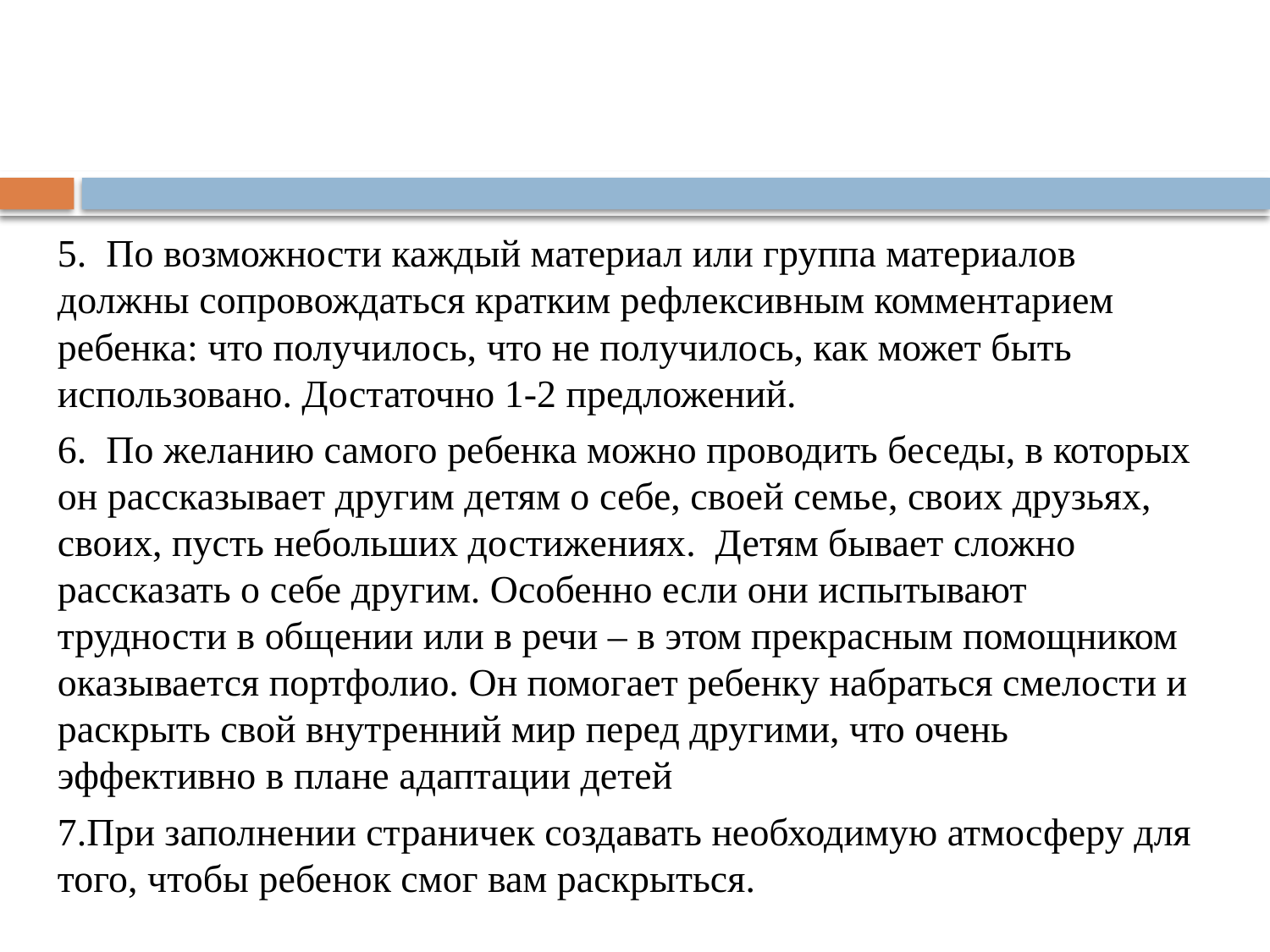

#
5.  По возможности каждый материал или группа материалов должны сопровождаться кратким рефлексивным комментарием ребенка: что получилось, что не получилось, как может быть использовано. Достаточно 1-2 предложений.
6.  По желанию самого ребенка можно проводить беседы, в которых он рассказывает другим детям о себе, своей семье, своих друзьях, своих, пусть небольших достижениях.  Детям бывает сложно рассказать о себе другим. Особенно если они испытывают трудности в общении или в речи – в этом прекрасным помощником оказывается портфолио. Он помогает ребенку набраться смелости и раскрыть свой внутренний мир перед другими, что очень эффективно в плане адаптации детей
7.При заполнении страничек создавать необходимую атмосферу для того, чтобы ребенок смог вам раскрыться.